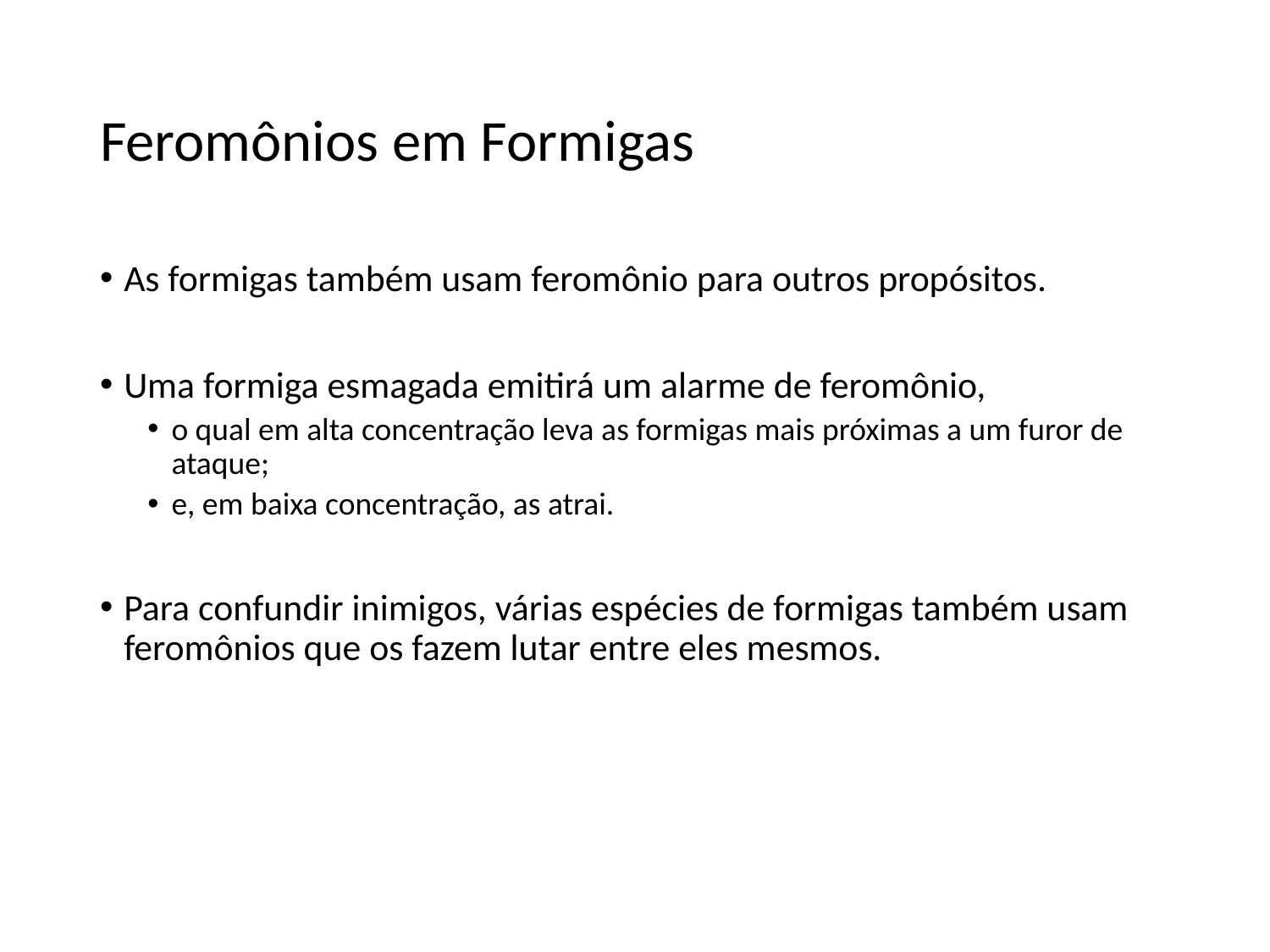

# Feromônios em Formigas
As formigas também usam feromônio para outros propósitos.

Uma formiga esmagada emitirá um alarme de feromônio,
o qual em alta concentração leva as formigas mais próximas a um furor de ataque;
e, em baixa concentração, as atrai.

Para confundir inimigos, várias espécies de formigas também usam feromônios que os fazem lutar entre eles mesmos.